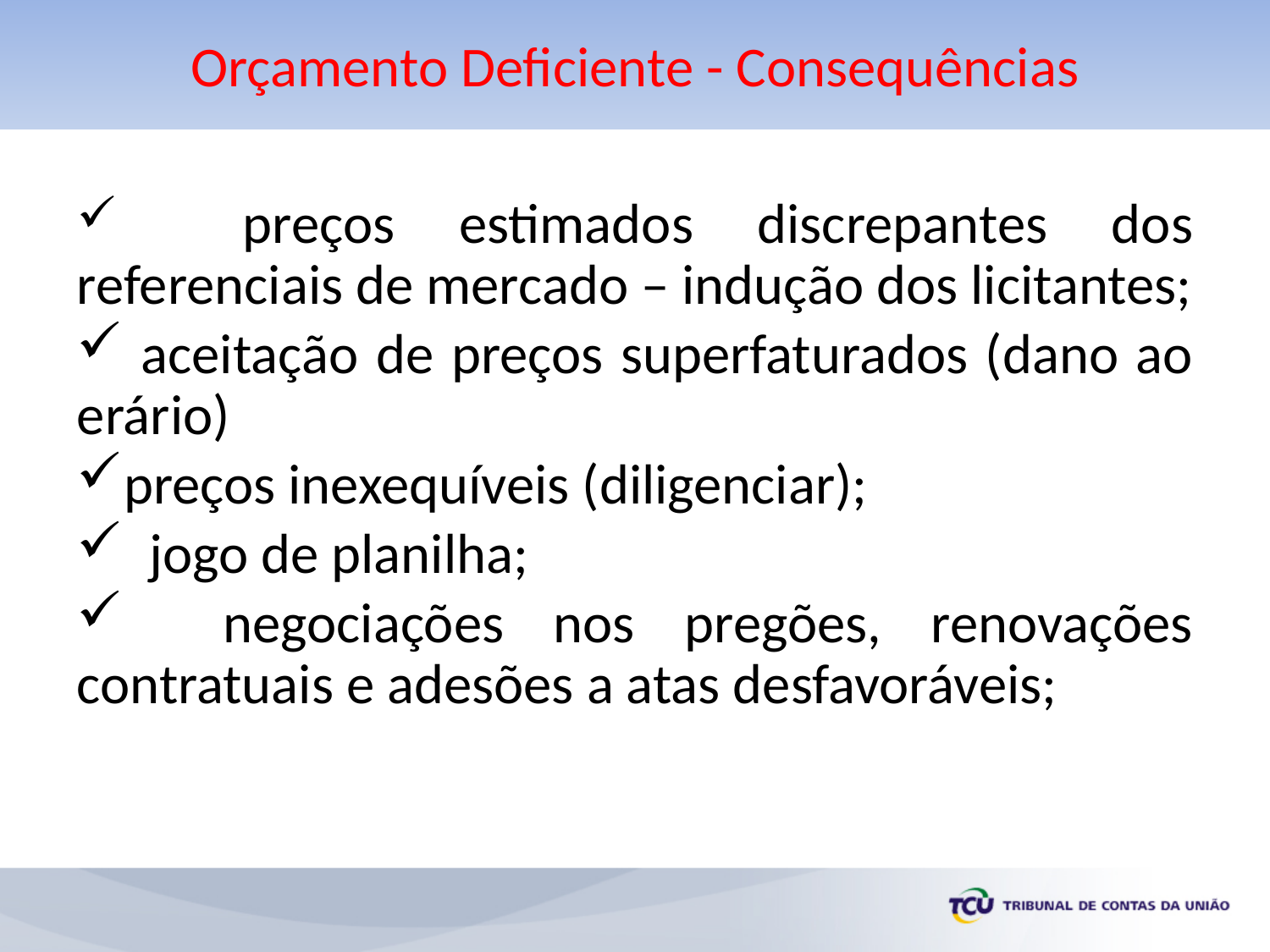

# Orçamento Deficiente - Consequências
  preços estimados discrepantes dos referenciais de mercado – indução dos licitantes;
 aceitação de preços superfaturados (dano ao erário)
preços inexequíveis (diligenciar);
  jogo de planilha;
  negociações nos pregões, renovações contratuais e adesões a atas desfavoráveis;